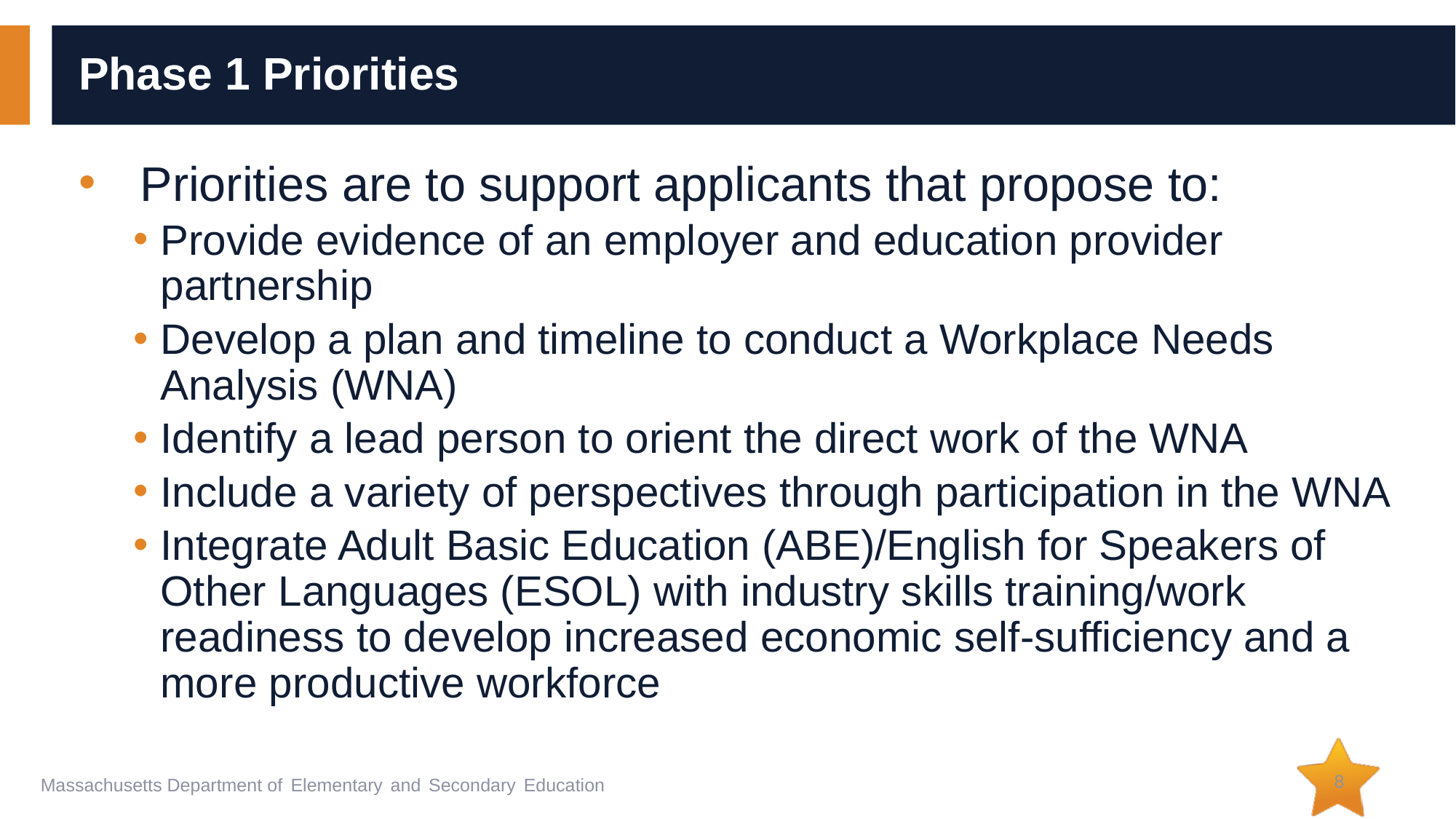

# Phase 1 Priorities
Priorities are to support applicants that propose to:
Provide evidence of an employer and education provider partnership
Develop a plan and timeline to conduct a Workplace Needs Analysis (WNA)
Identify a lead person to orient the direct work of the WNA
Include a variety of perspectives through participation in the WNA
Integrate Adult Basic Education (ABE)/English for Speakers of Other Languages (ESOL) with industry skills training/work readiness to develop increased economic self-sufficiency and a more productive workforce
8